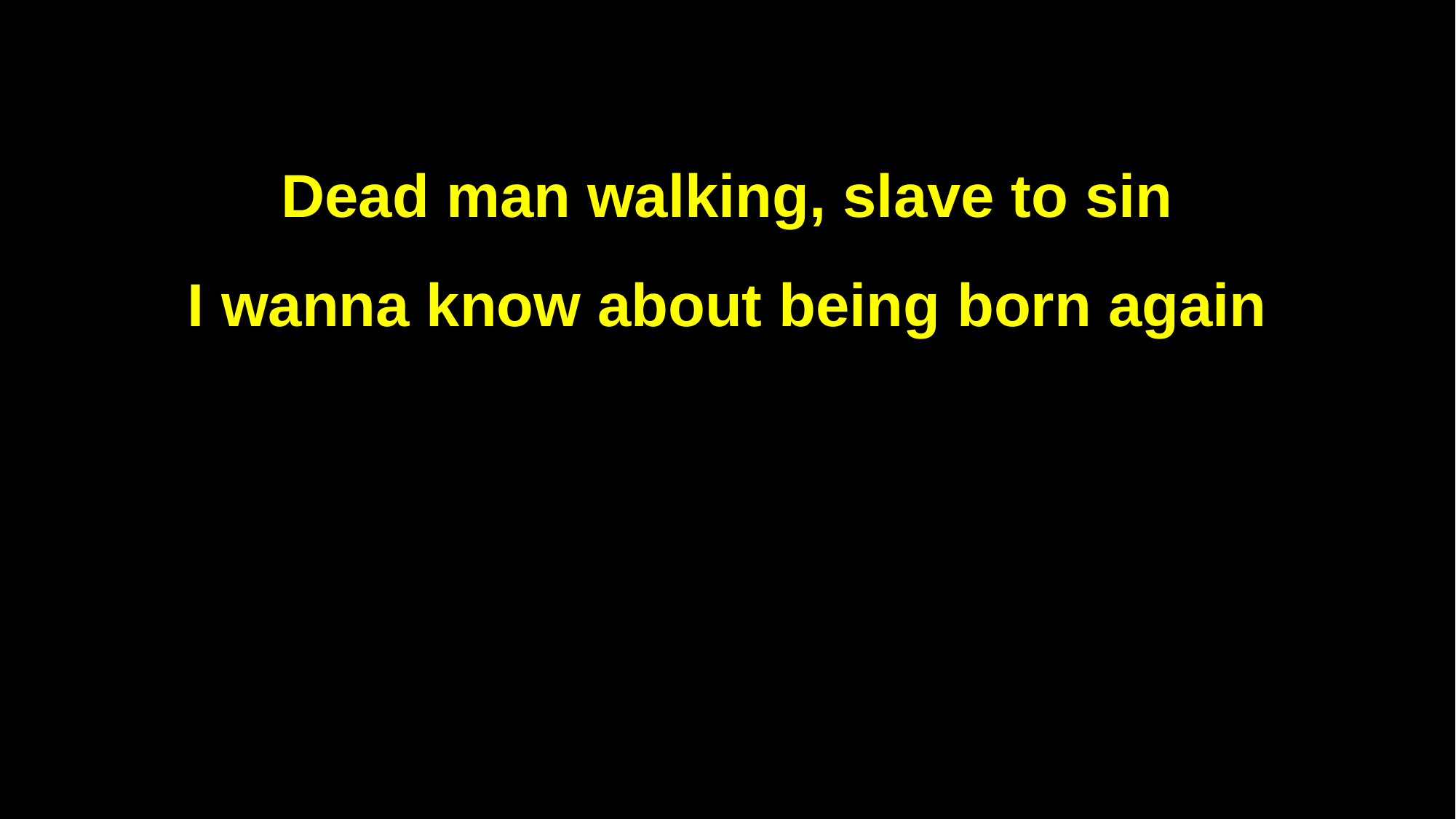

Dead man walking, slave to sin
I wanna know about being born again